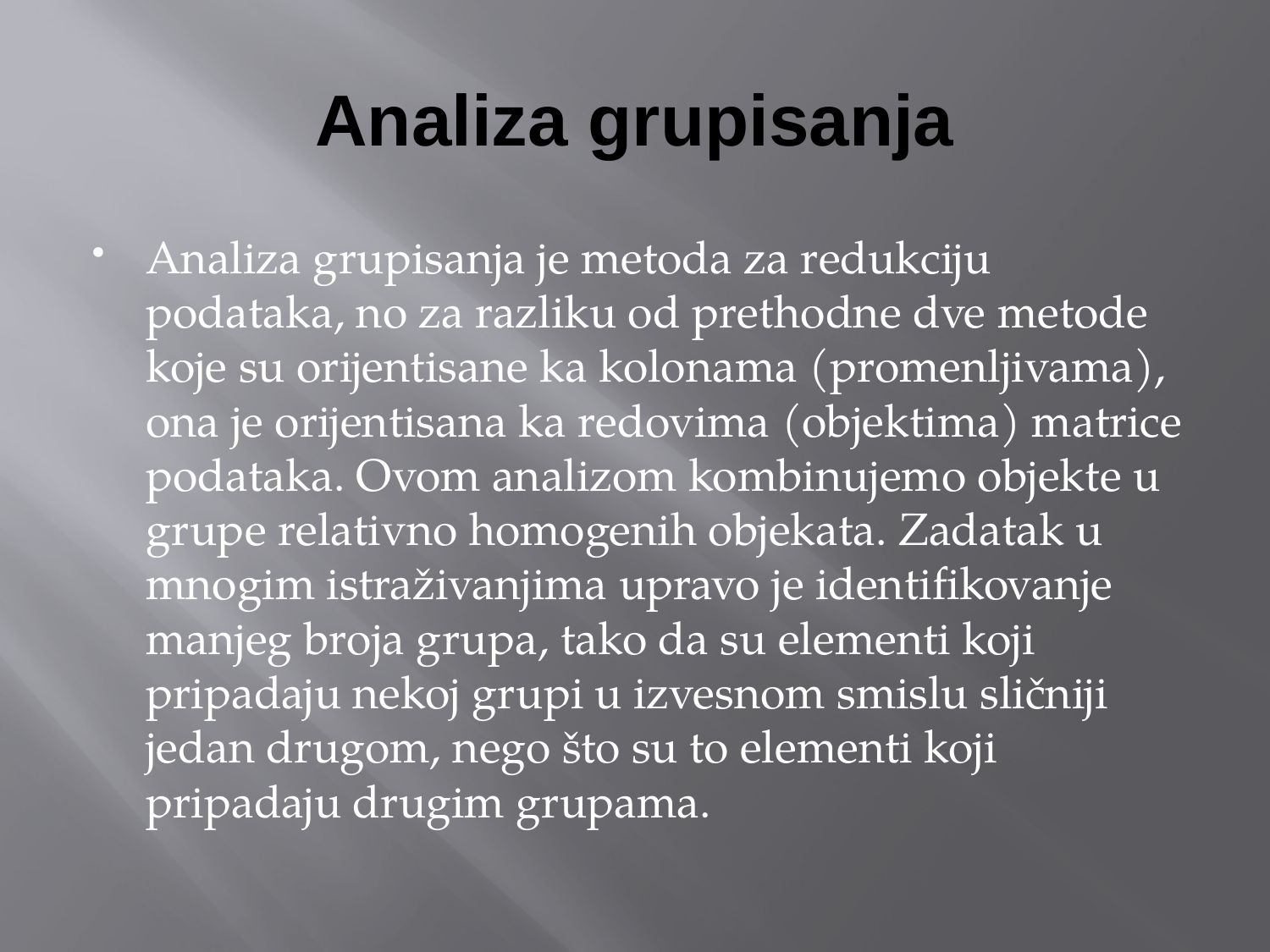

# Analiza grupisanja
Analiza grupisanja je metoda za redukciju podataka, no za razliku od prethodne dve metode koje su orijentisane ka kolonama (promenljivama), ona je orijentisana ka redovima (objektima) matrice podataka. Ovom analizom kombinujemo objekte u grupe relativno homogenih objekata. Zadatak u mnogim istraživanjima upravo je identifikovanje manjeg broja grupa, tako da su elementi koji pripadaju nekoj grupi u izvesnom smislu sličniji jedan drugom, nego što su to elementi koji pripadaju drugim grupama.